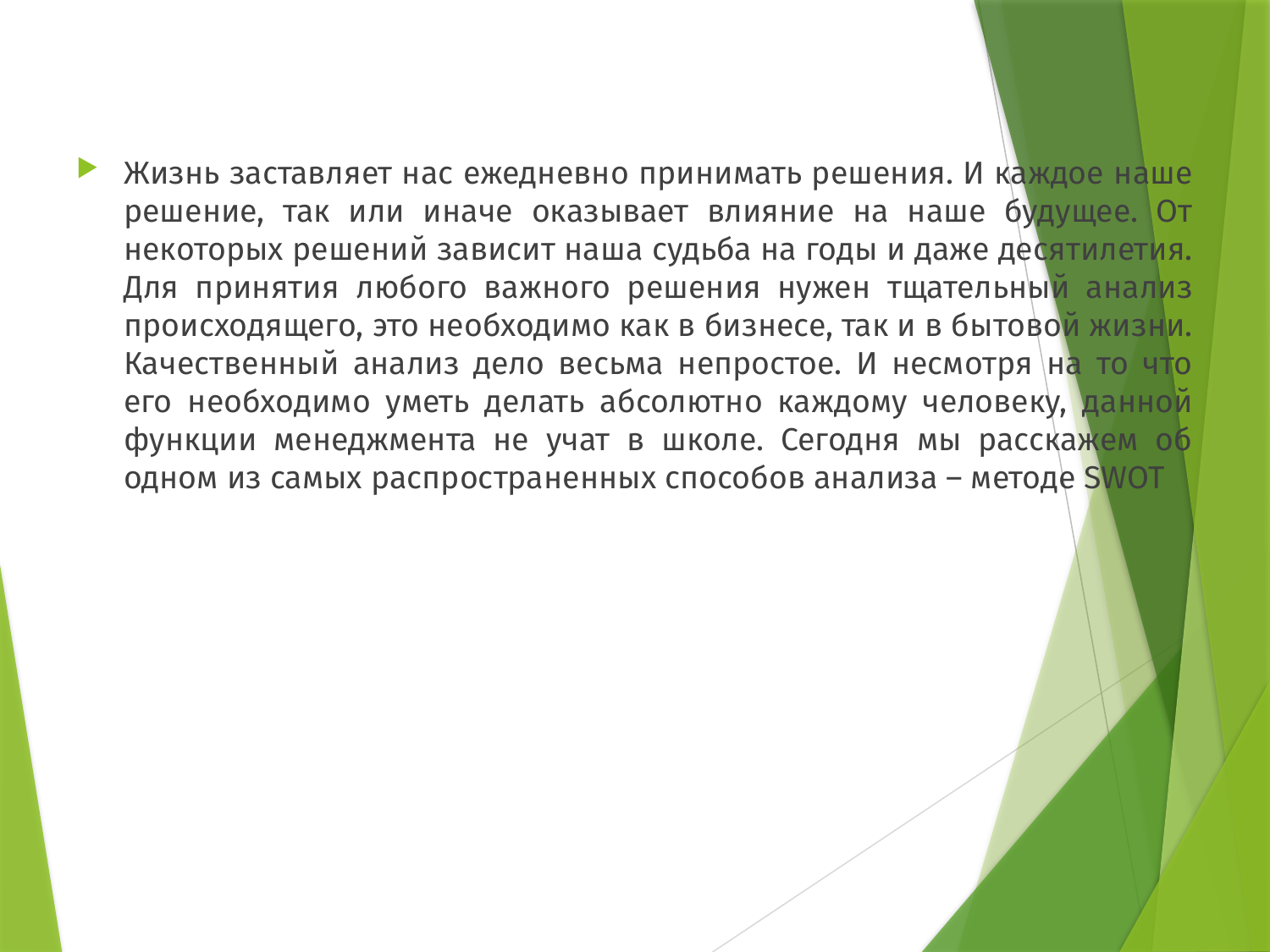

#
Жизнь заставляет нас ежедневно принимать решения. И каждое наше решение, так или иначе оказывает влияние на наше будущее. От некоторых решений зависит наша судьба на годы и даже десятилетия. Для принятия любого важного решения нужен тщательный анализ происходящего, это необходимо как в бизнесе, так и в бытовой жизни. Качественный анализ дело весьма непростое. И несмотря на то что его необходимо уметь делать абсолютно каждому человеку, данной функции менеджмента не учат в школе. Сегодня мы расскажем об одном из самых распространенных способов анализа – методе SWOT